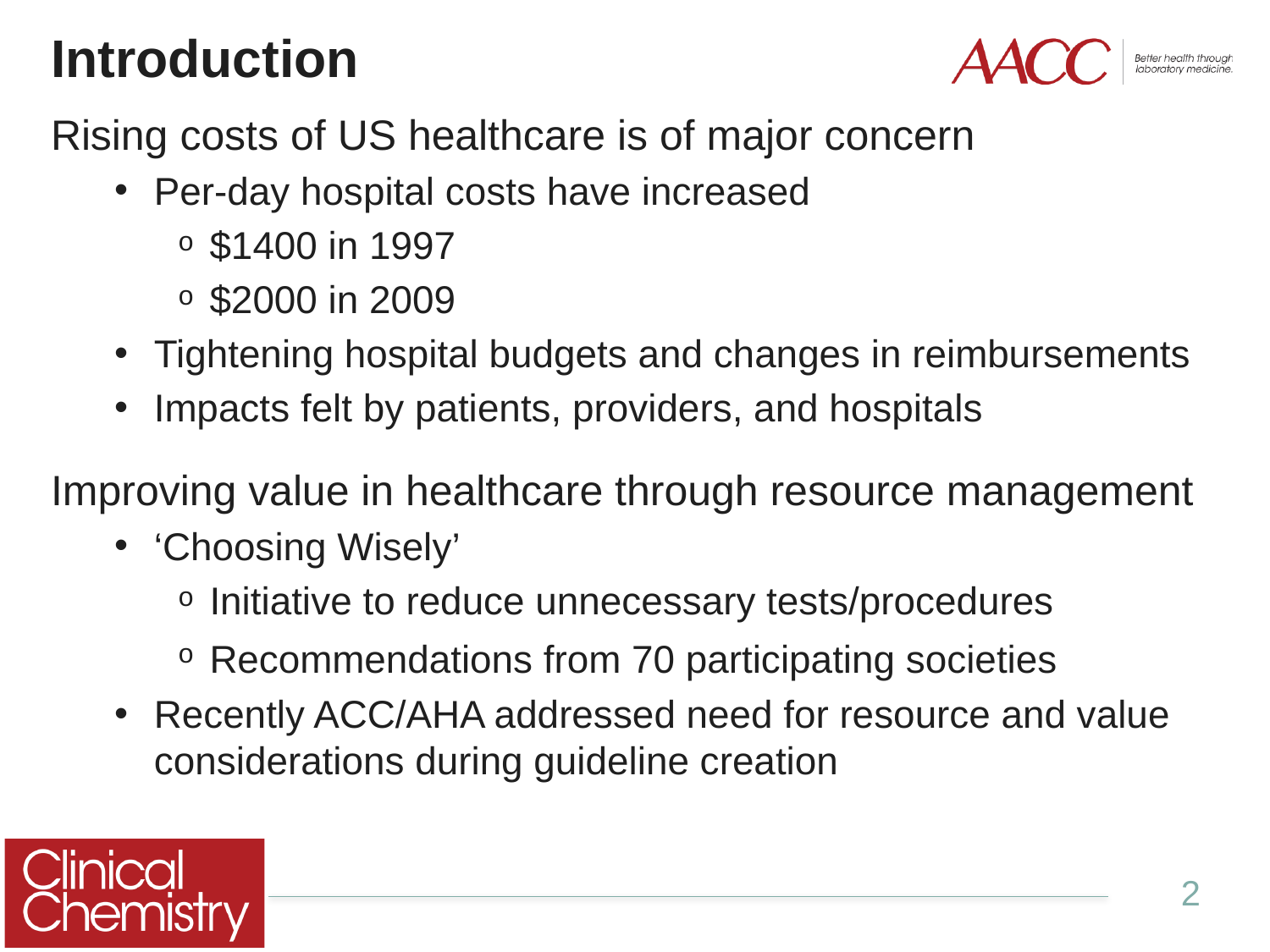

# Introduction
Rising costs of US healthcare is of major concern
Per-day hospital costs have increased
$1400 in 1997
$2000 in 2009
Tightening hospital budgets and changes in reimbursements
Impacts felt by patients, providers, and hospitals

Improving value in healthcare through resource management
‘Choosing Wisely’
Initiative to reduce unnecessary tests/procedures
Recommendations from 70 participating societies
Recently ACC/AHA addressed need for resource and value considerations during guideline creation
2